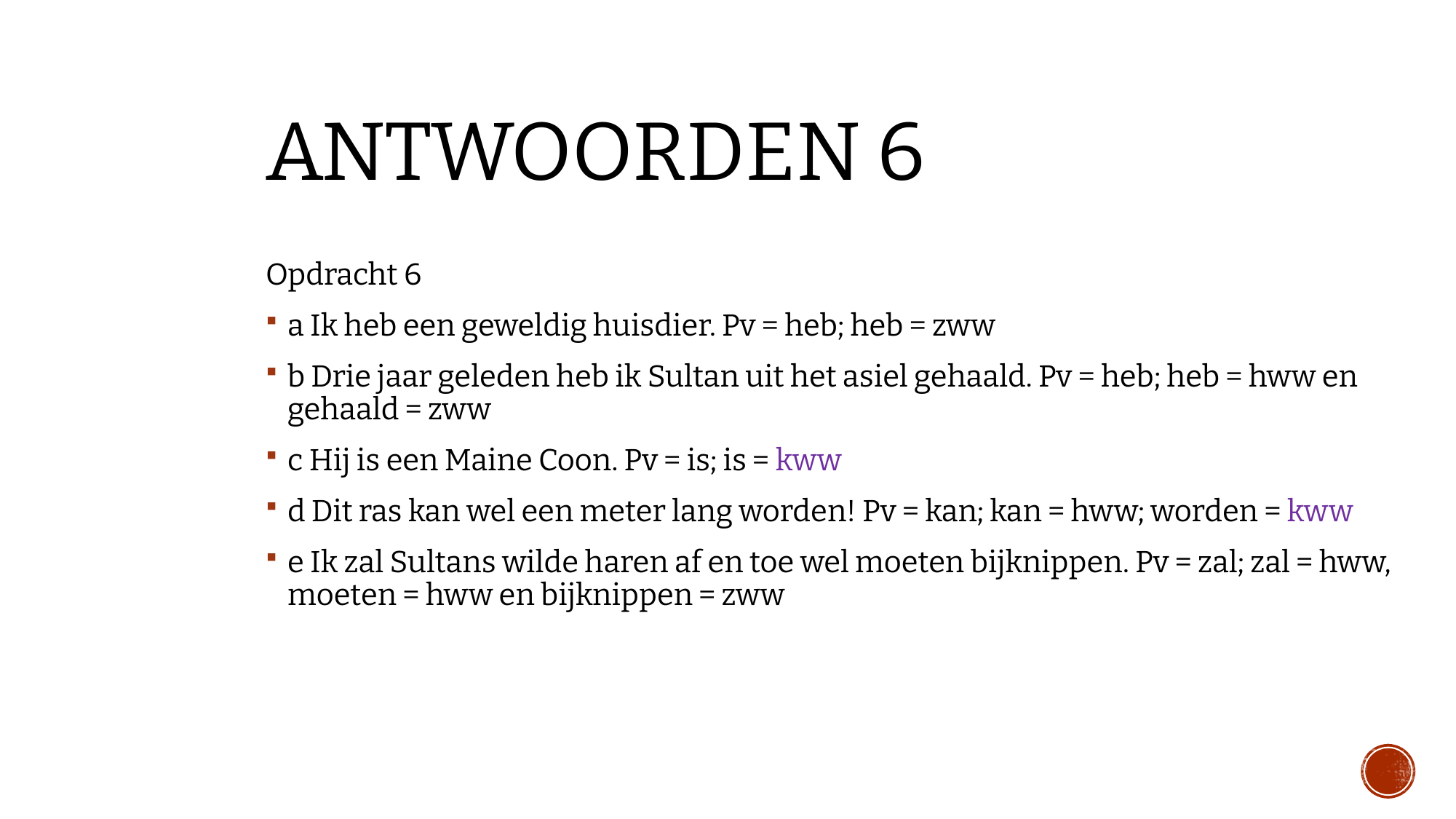

Antwoorden 6
Opdracht 6
a Ik heb een geweldig huisdier. Pv = heb; heb = zww
b Drie jaar geleden heb ik Sultan uit het asiel gehaald. Pv = heb; heb = hww en gehaald = zww
c Hij is een Maine Coon. Pv = is; is = kww
d Dit ras kan wel een meter lang worden! Pv = kan; kan = hww; worden = kww
e Ik zal Sultans wilde haren af en toe wel moeten bijknippen. Pv = zal; zal = hww, moeten = hww en bijknippen = zww